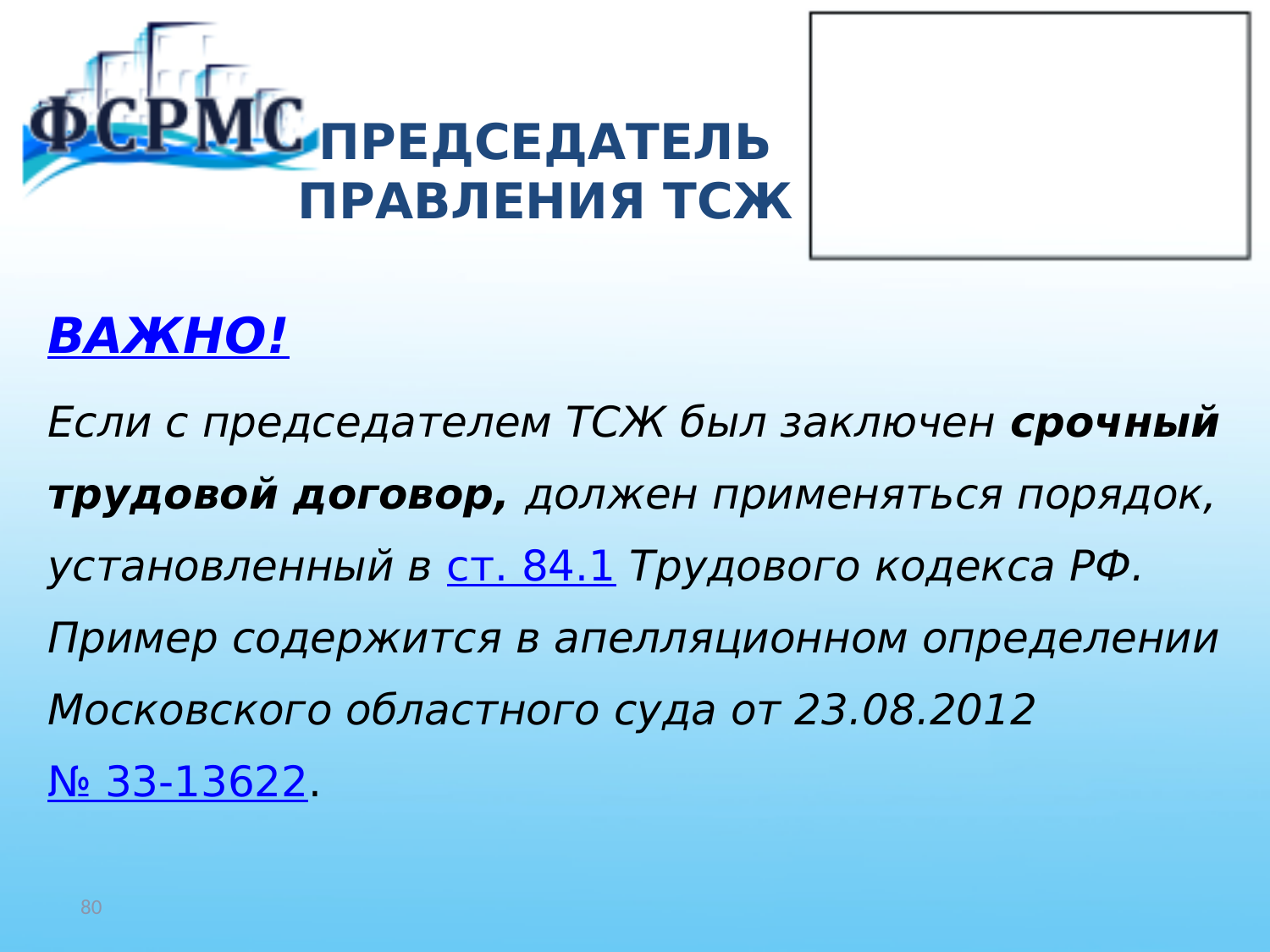

# ПРЕДСЕДАТЕЛЬ ПРАВЛЕНИЯ ТСЖ
ВАЖНО!
Если с председателем ТСЖ был заключен срочный
трудовой договор, должен применяться порядок,
установленный в ст. 84.1 Трудового кодекса РФ.
Пример содержится в апелляционном определении
Московского областного суда от 23.08.2012
№ 33-13622.

80